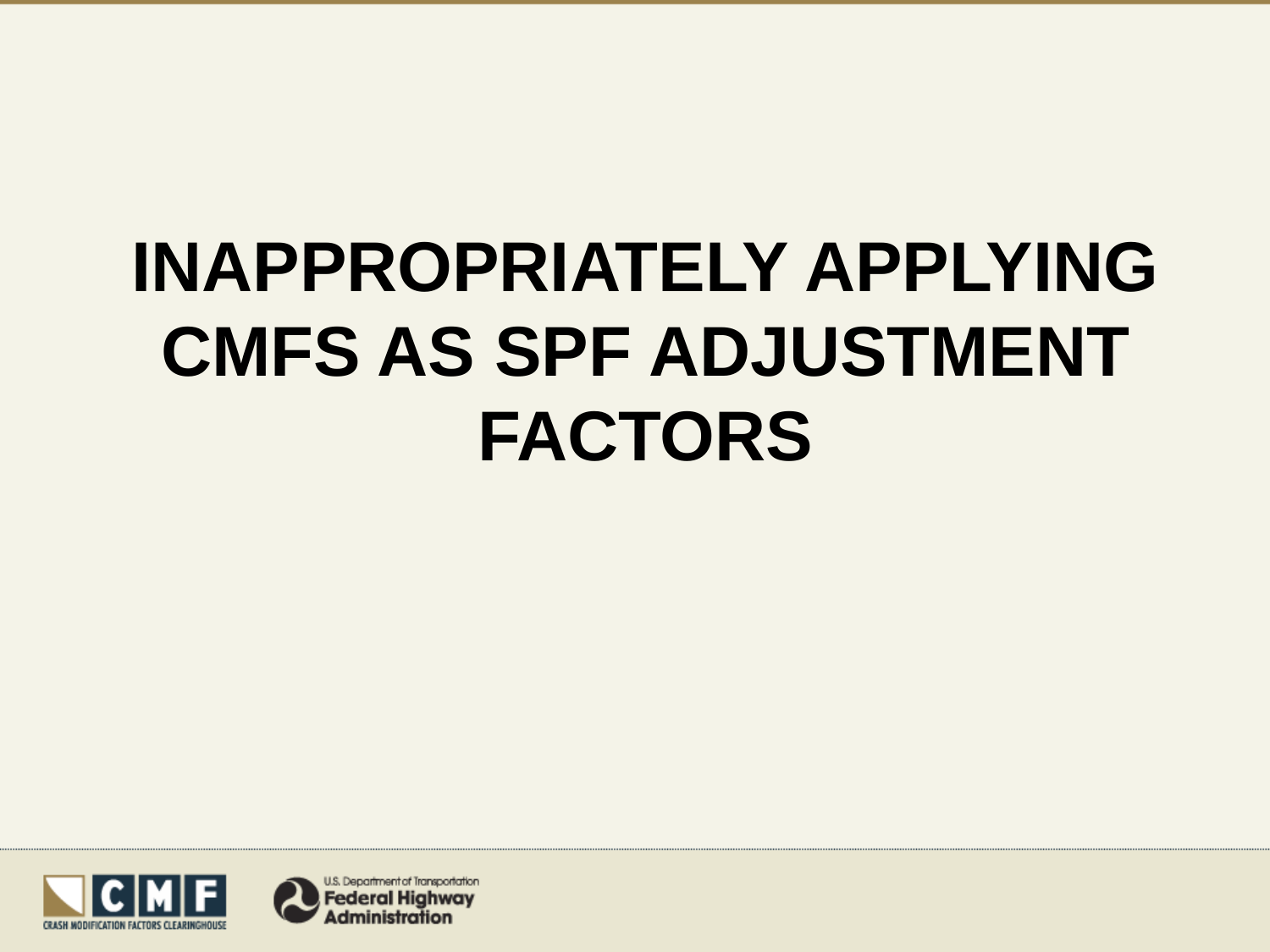

# Inappropriately Applying CMFs as SPF Adjustment Factors